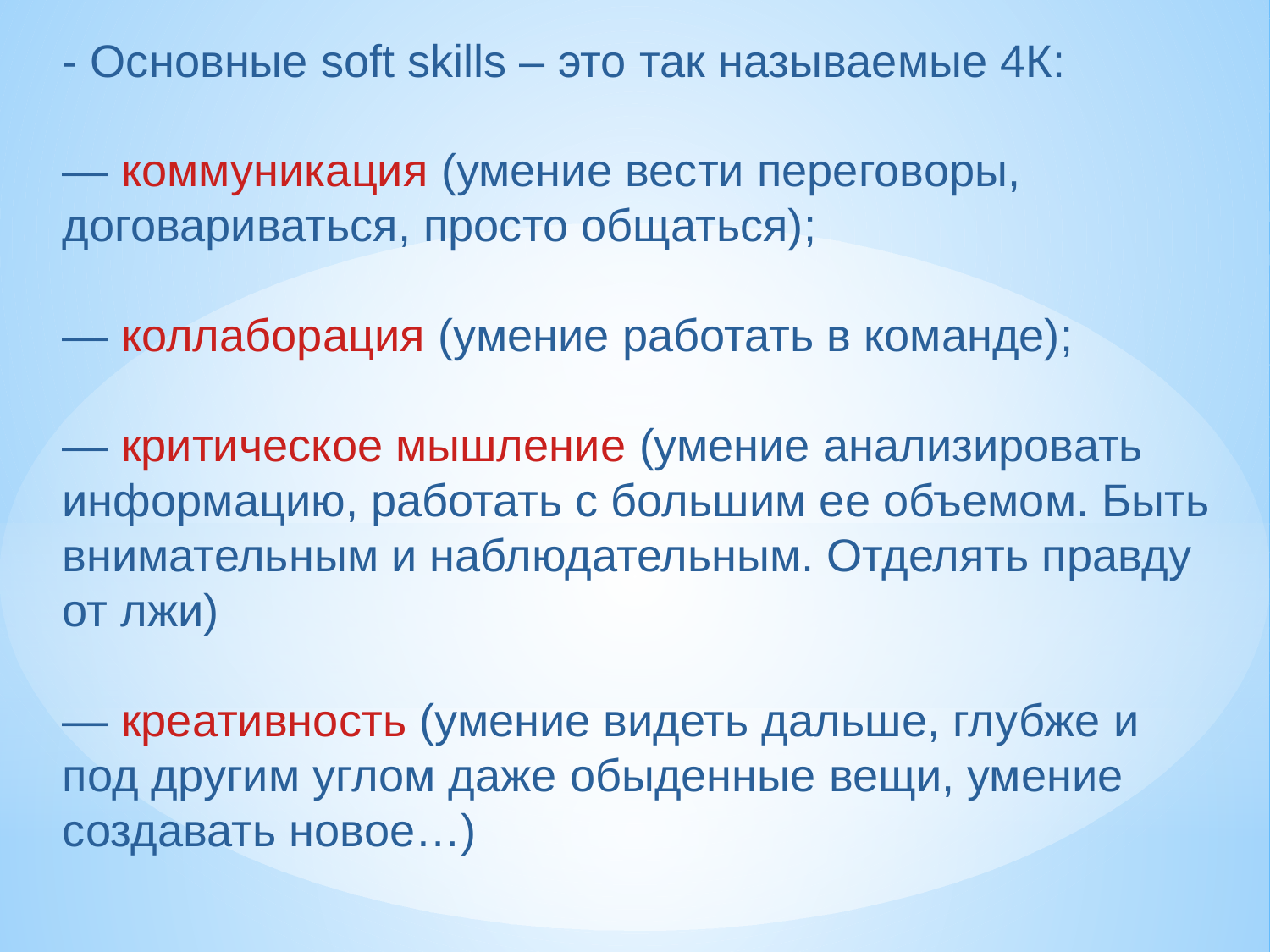

- Основные soft skills – это так называемые 4К:

— коммуникация (умение вести переговоры, договариваться, просто общаться);

— коллаборация (умение работать в команде);

— критическое мышление (умение анализировать информацию, работать с большим ее объемом. Быть внимательным и наблюдательным. Отделять правду от лжи)

— креативность (умение видеть дальше, глубже и под другим углом даже обыденные вещи, умение создавать новое…)

#